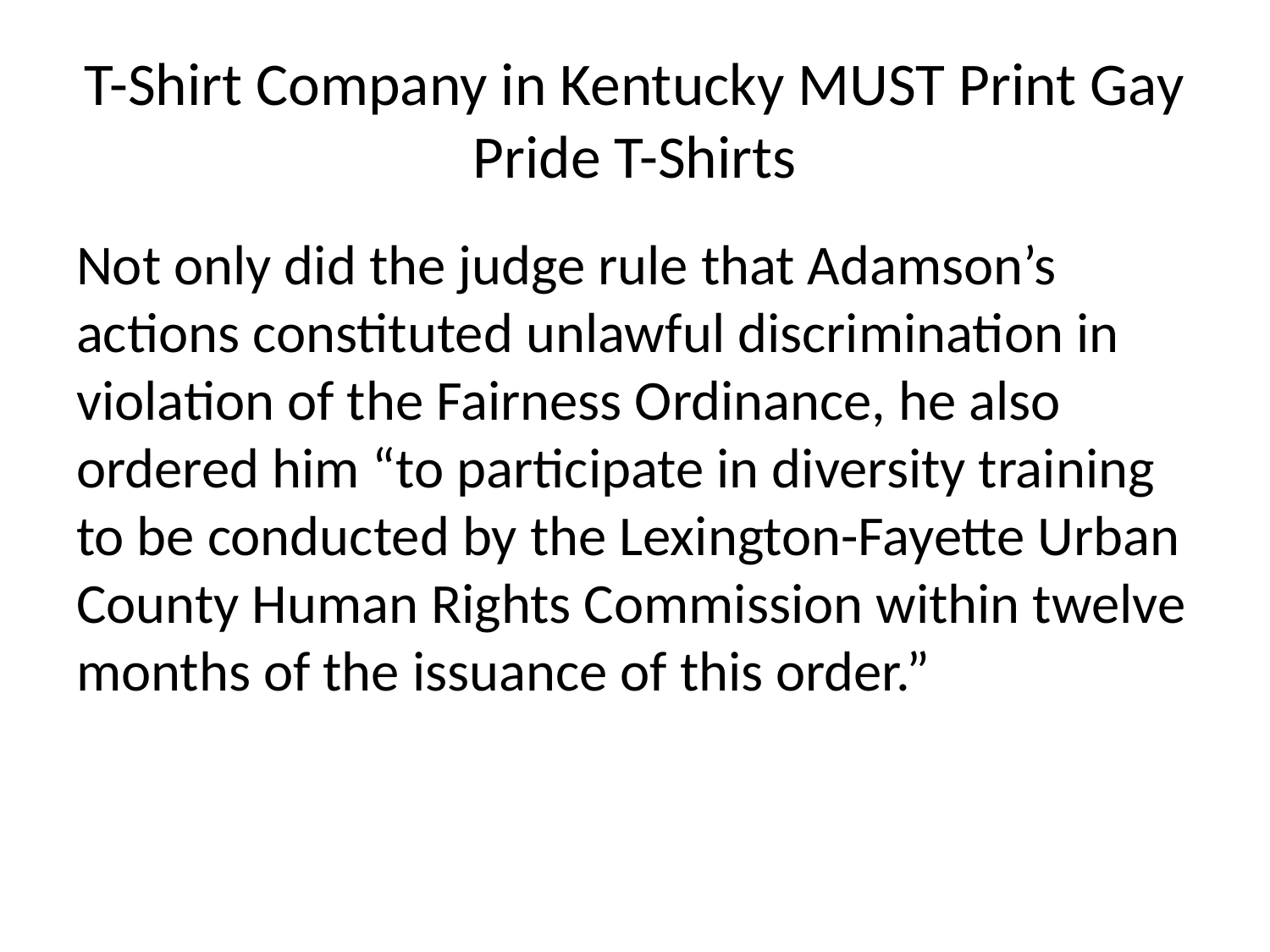

# T-Shirt Company in Kentucky MUST Print Gay Pride T-Shirts
Not only did the judge rule that Adamson’s actions constituted unlawful discrimination in violation of the Fairness Ordinance, he also ordered him “to participate in diversity training to be conducted by the Lexington-Fayette Urban County Human Rights Commission within twelve months of the issuance of this order.”